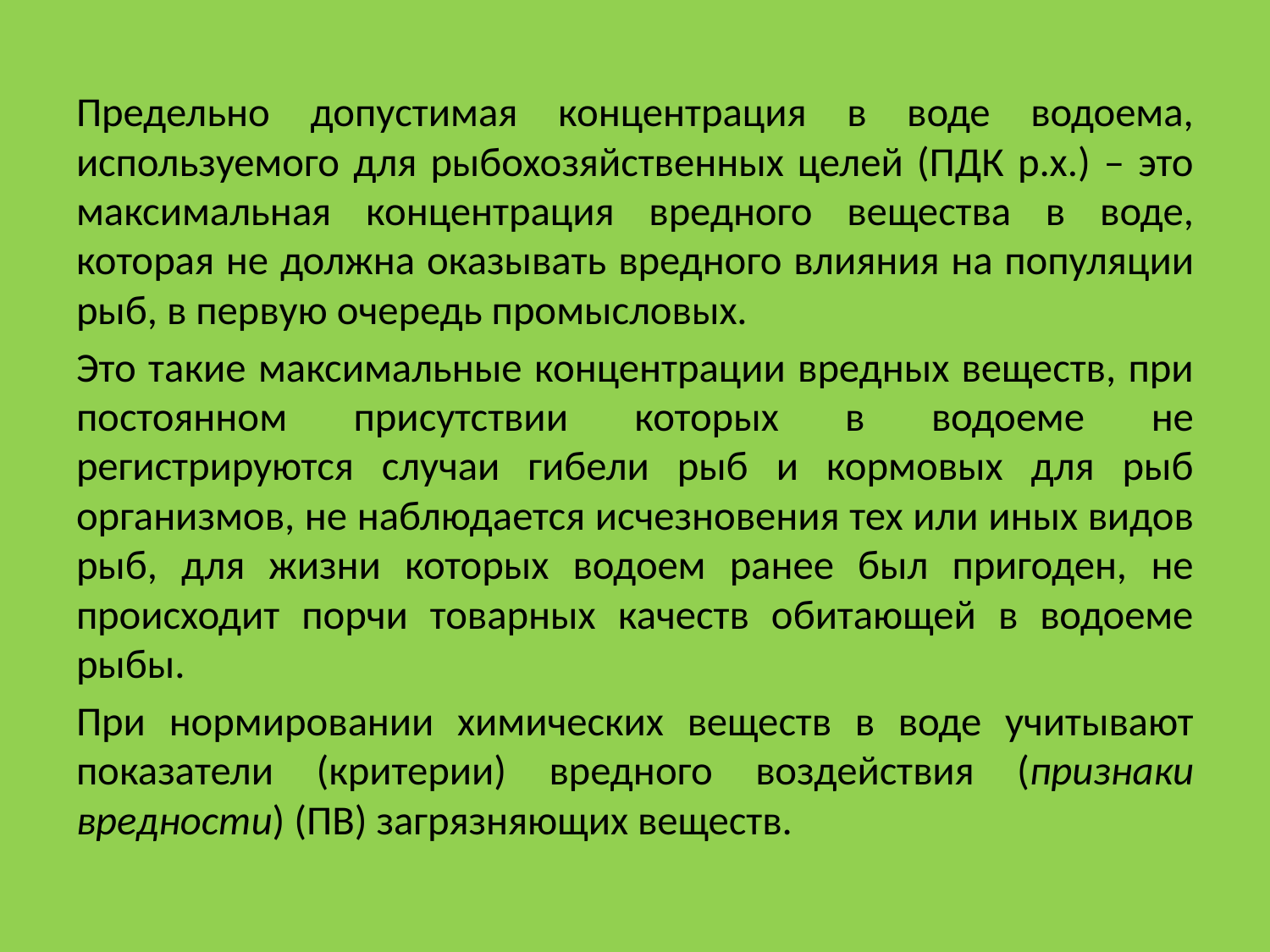

Предельно допустимая концентрация в воде водоема, используемого для рыбохозяйственных целей (ПДК р.х.) – это максимальная концентрация вредного вещества в воде, которая не должна оказывать вредного влияния на популяции рыб, в первую очередь промысловых.
Это такие максимальные концентрации вредных веществ, при постоянном присутствии которых в водоеме не регистрируются случаи гибели рыб и кормовых для рыб организмов, не наблюдается исчезновения тех или иных видов рыб, для жизни которых водоем ранее был пригоден, не происходит порчи товарных качеств обитающей в водоеме рыбы.
При нормировании химических веществ в воде учитывают показатели (критерии) вредного воздействия (признаки вредности) (ПВ) загрязняющих веществ.